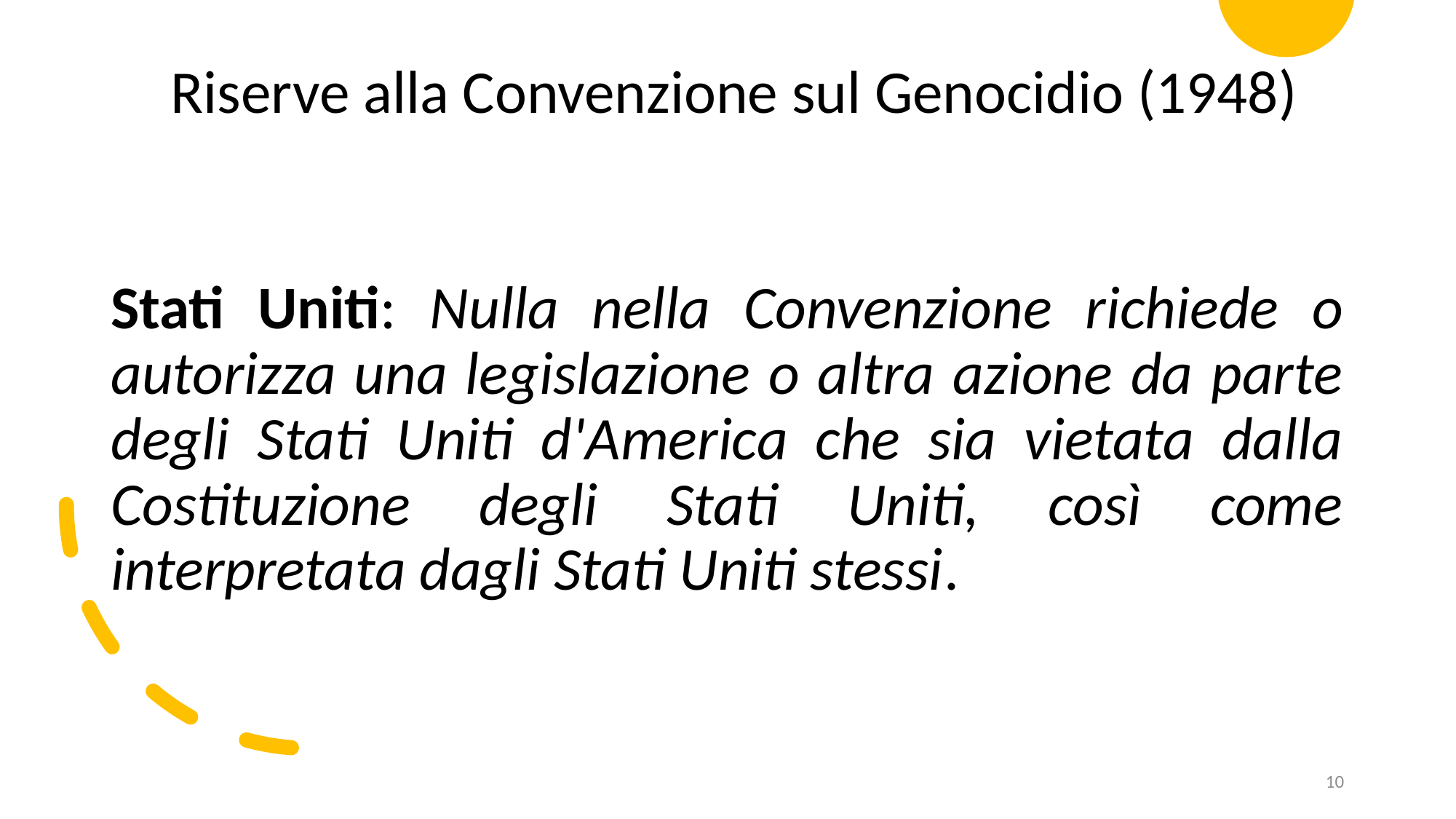

Riserve alla Convenzione sul Genocidio (1948)

Stati Uniti: Nulla nella Convenzione richiede o autorizza una legislazione o altra azione da parte degli Stati Uniti d'America che sia vietata dalla Costituzione degli Stati Uniti, così come interpretata dagli Stati Uniti stessi.

10